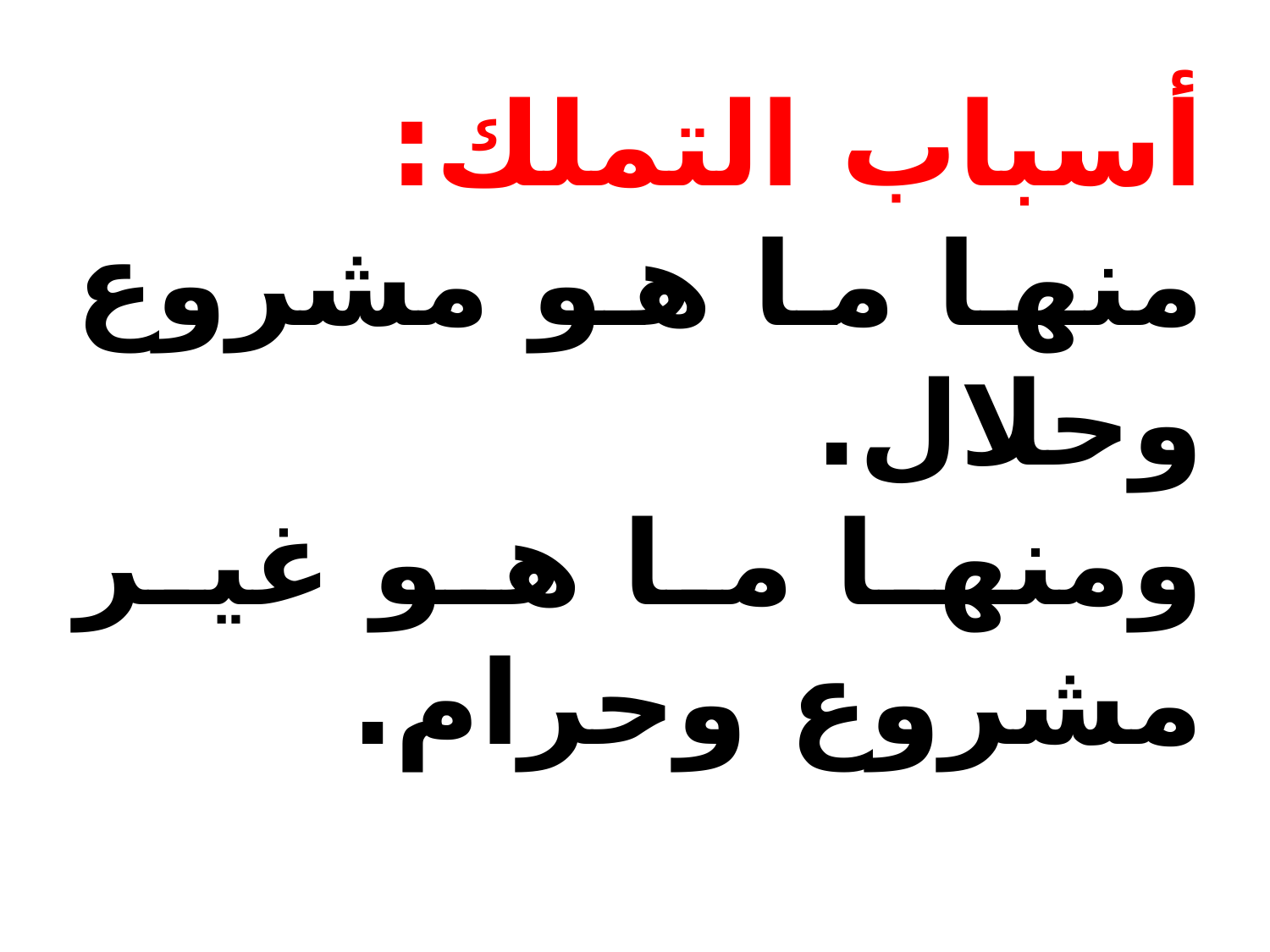

أسباب التملك:
منها ما هو مشروع وحلال.
ومنها ما هو غير مشروع وحرام.